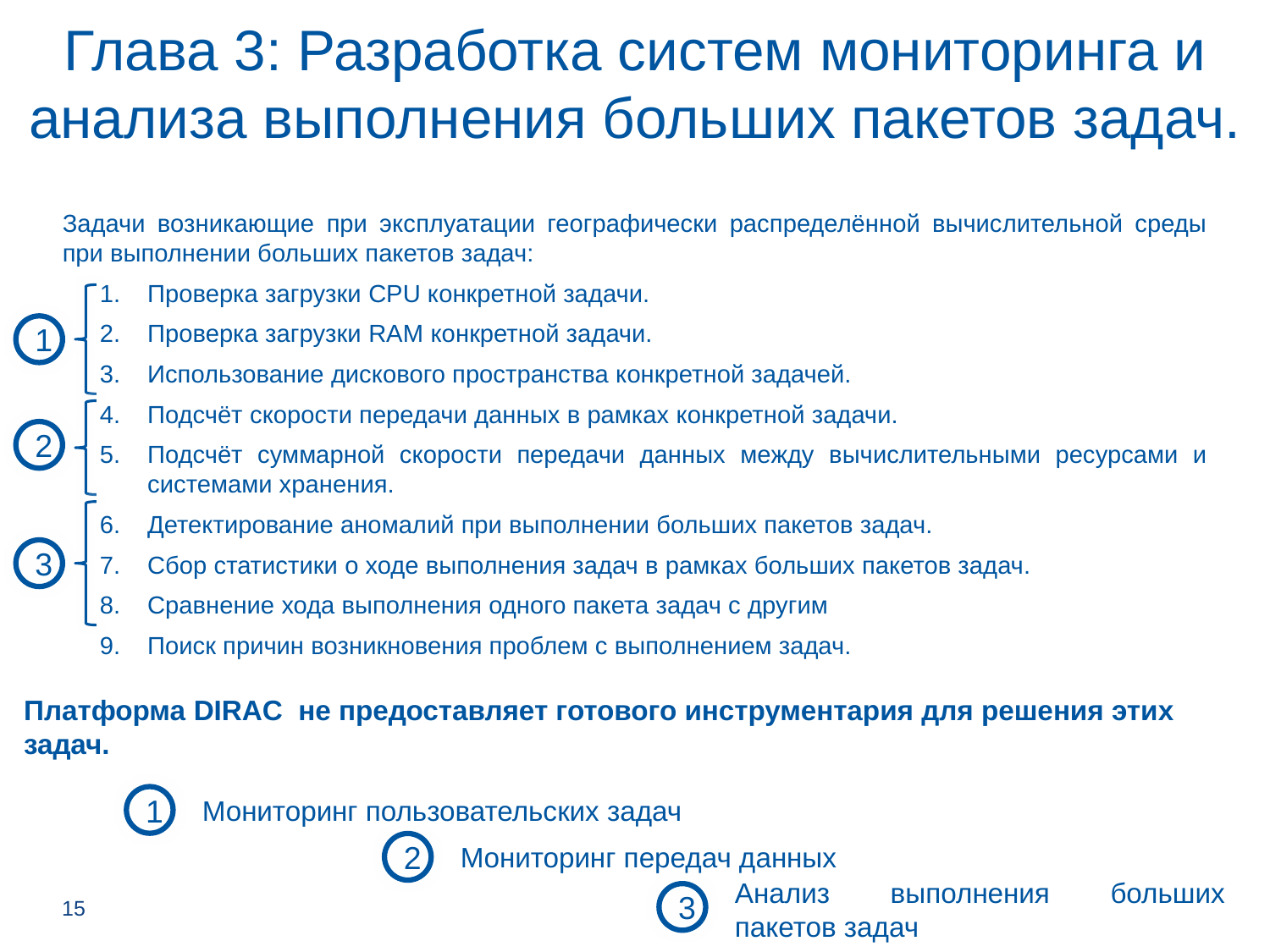

Глава 3: Разработка систем мониторинга и анализа выполнения больших пакетов задач.
Задачи возникающие при эксплуатации географически распределённой вычислительной среды при выполнении больших пакетов задач:
Проверка загрузки CPU конкретной задачи.
Проверка загрузки RAM конкретной задачи.
Использование дискового пространства конкретной задачей.
Подсчёт скорости передачи данных в рамках конкретной задачи.
Подсчёт суммарной скорости передачи данных между вычислительными ресурсами и системами хранения.
Детектирование аномалий при выполнении больших пакетов задач.
Сбор статистики о ходе выполнения задач в рамках больших пакетов задач.
Сравнение хода выполнения одного пакета задач с другим
Поиск причин возникновения проблем с выполнением задач.

1

2

3
Платформа DIRAC  не предоставляет готового инструментария для решения этих задач.
1
Мониторинг пользовательских задач
2
Мониторинг передач данных
Анализ выполнения больших пакетов задач
15
3